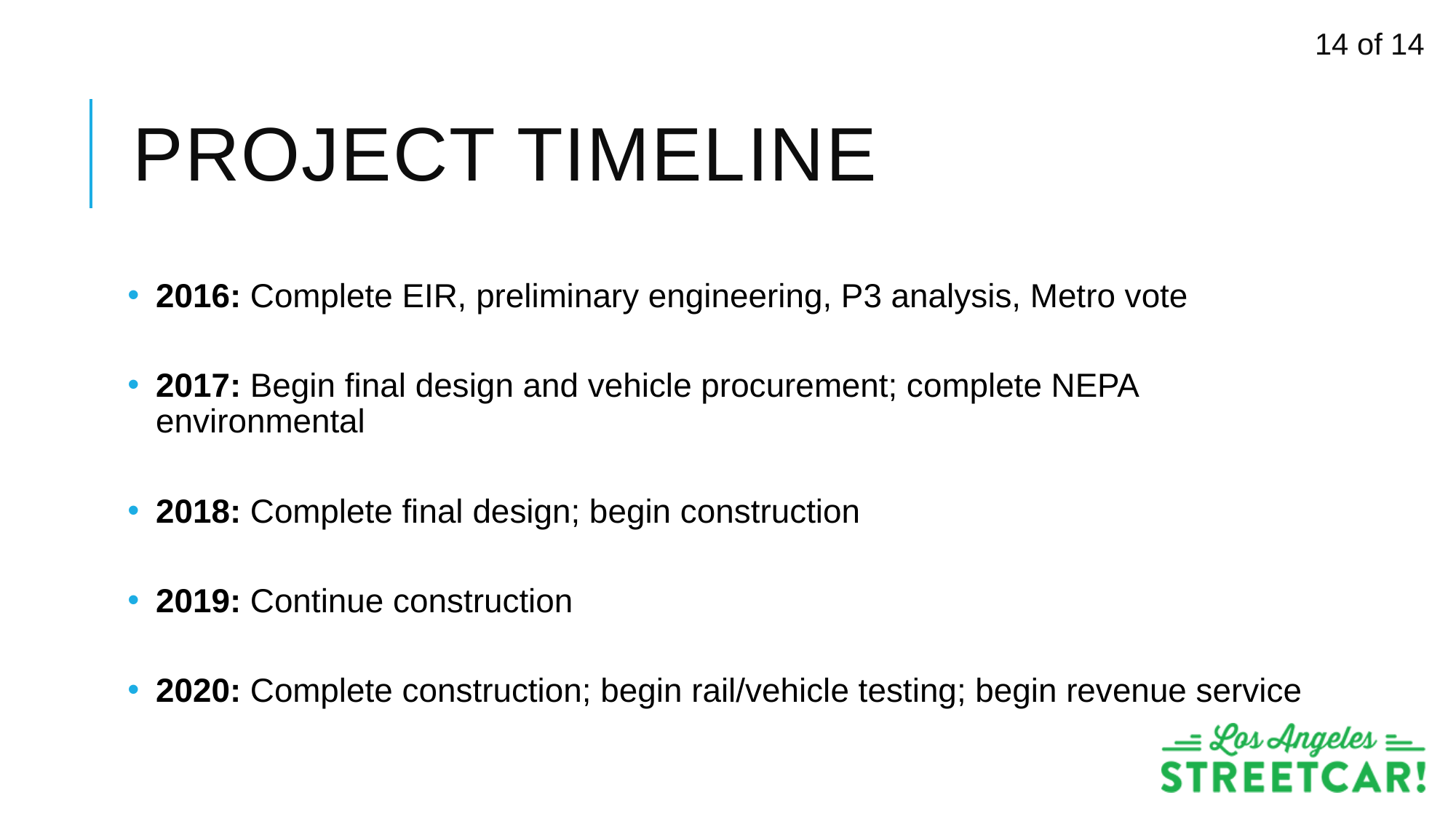

14 of 14
# Project timeline
2016: Complete EIR, preliminary engineering, P3 analysis, Metro vote

2017: Begin final design and vehicle procurement; complete NEPA environmental

2018: Complete final design; begin construction

2019: Continue construction

2020: Complete construction; begin rail/vehicle testing; begin revenue service